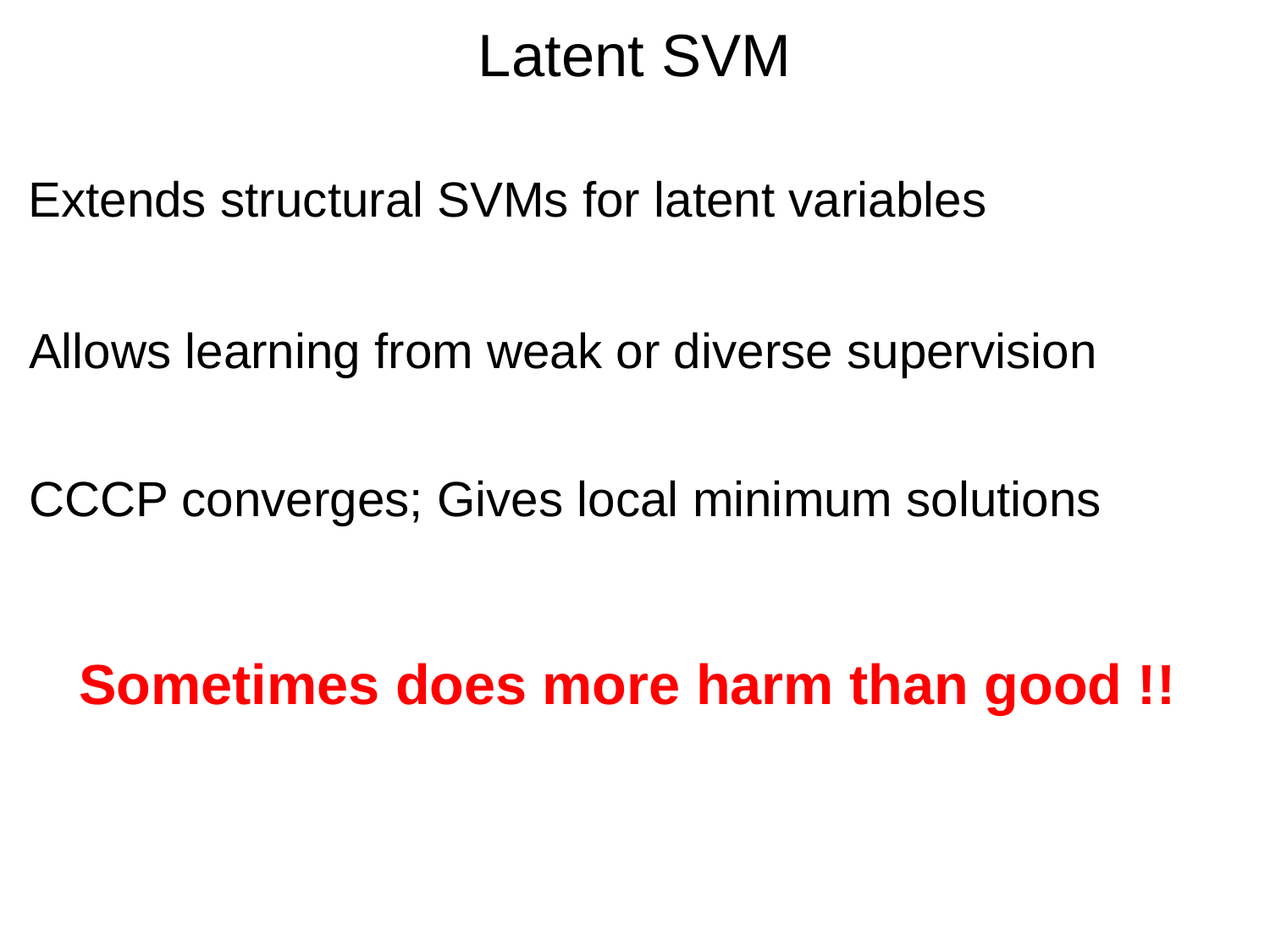

# Latent SVM
Extends structural SVMs for latent variables
Allows learning from weak or diverse supervision
CCCP converges; Gives local minimum solutions
Sometimes does more harm than good !!